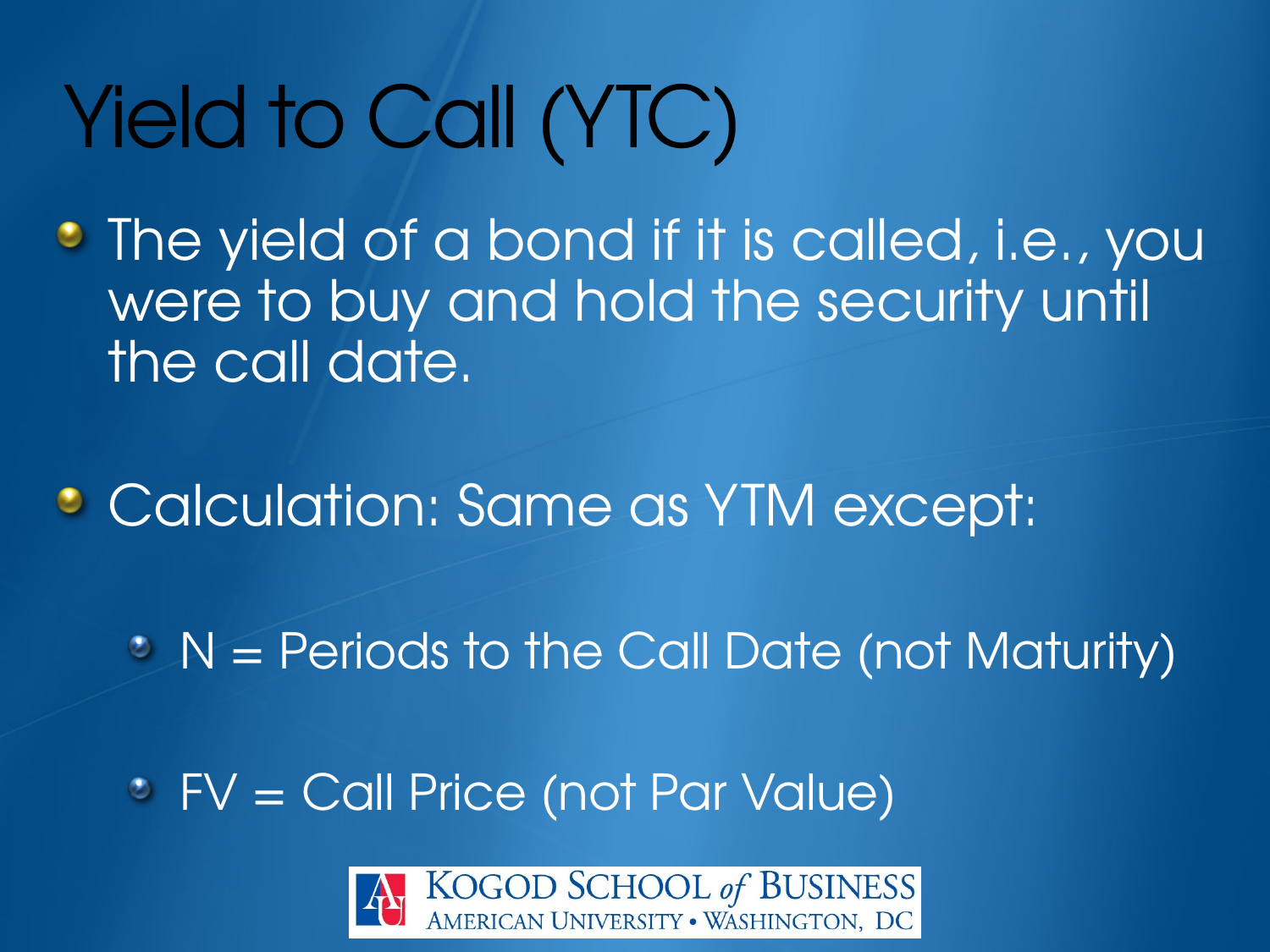

# Yield to Call (YTC)
The yield of a bond if it is called, i.e., you were to buy and hold the security until the call date.

Calculation: Same as YTM except:

N = Periods to the Call Date (not Maturity)

FV = Call Price (not Par Value)